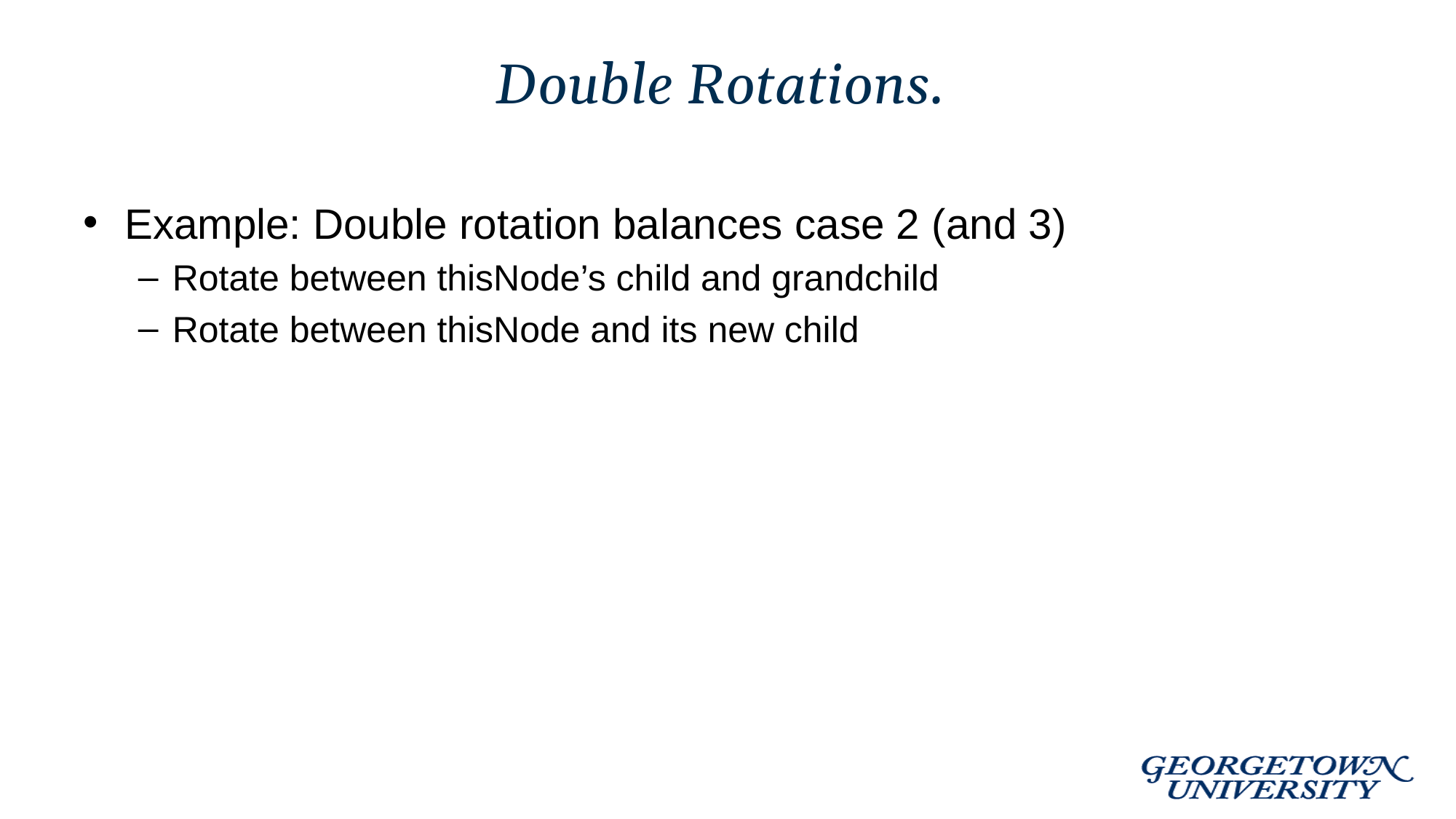

# Double Rotations.
Example: Double rotation balances case 2 (and 3)
Rotate between thisNode’s child and grandchild
Rotate between thisNode and its new child